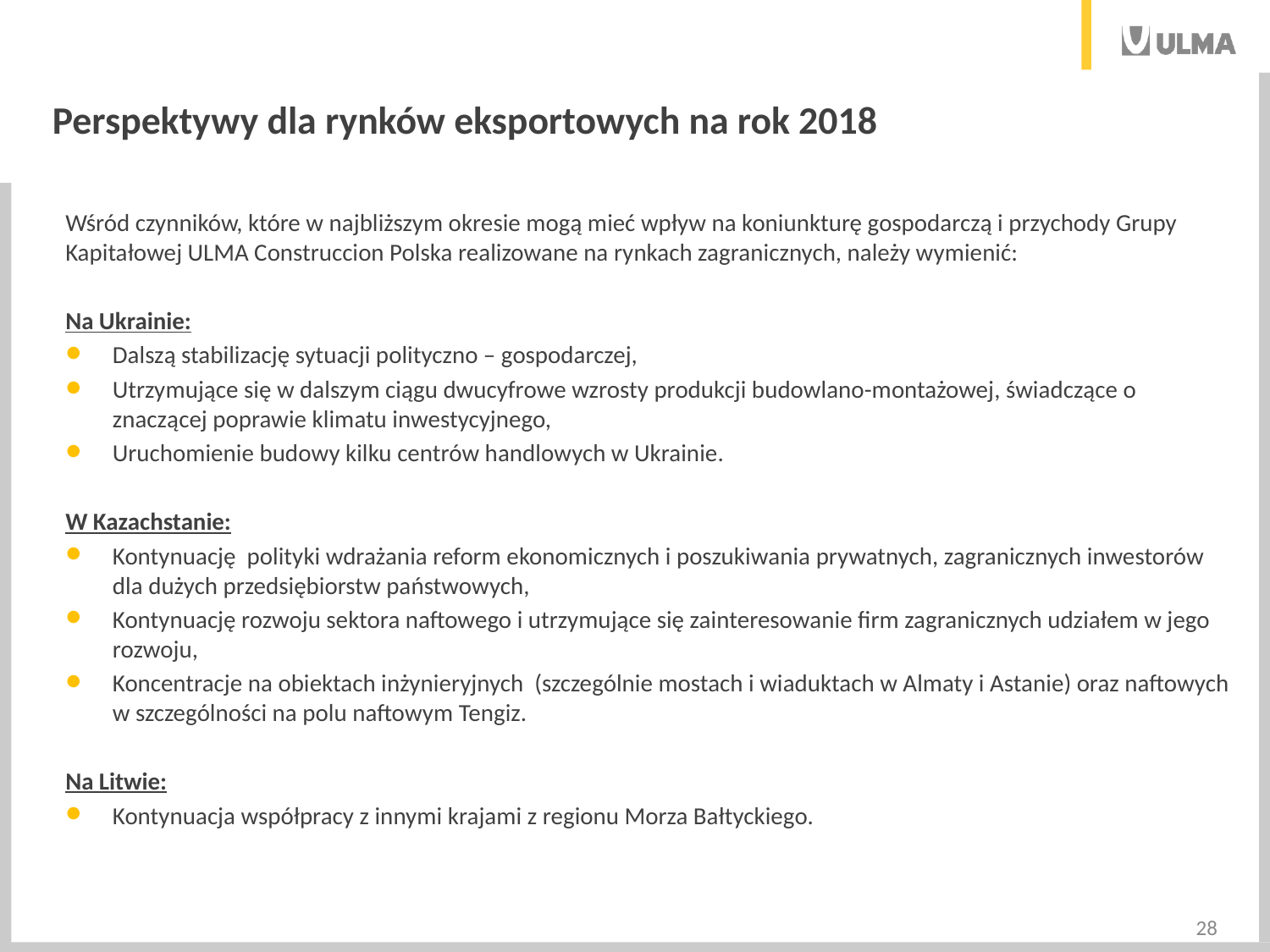

# Perspektywy dla rynków eksportowych na rok 2018
Wśród czynników, które w najbliższym okresie mogą mieć wpływ na koniunkturę gospodarczą i przychody Grupy Kapitałowej ULMA Construccion Polska realizowane na rynkach zagranicznych, należy wymienić:

Na Ukrainie:
Dalszą stabilizację sytuacji polityczno – gospodarczej,
Utrzymujące się w dalszym ciągu dwucyfrowe wzrosty produkcji budowlano-montażowej, świadczące o znaczącej poprawie klimatu inwestycyjnego,
Uruchomienie budowy kilku centrów handlowych w Ukrainie.

W Kazachstanie:
Kontynuację  polityki wdrażania reform ekonomicznych i poszukiwania prywatnych, zagranicznych inwestorów dla dużych przedsiębiorstw państwowych,
Kontynuację rozwoju sektora naftowego i utrzymujące się zainteresowanie firm zagranicznych udziałem w jego rozwoju,
Koncentracje na obiektach inżynieryjnych  (szczególnie mostach i wiaduktach w Almaty i Astanie) oraz naftowych w szczególności na polu naftowym Tengiz.

Na Litwie:
Kontynuacja współpracy z innymi krajami z regionu Morza Bałtyckiego.

28